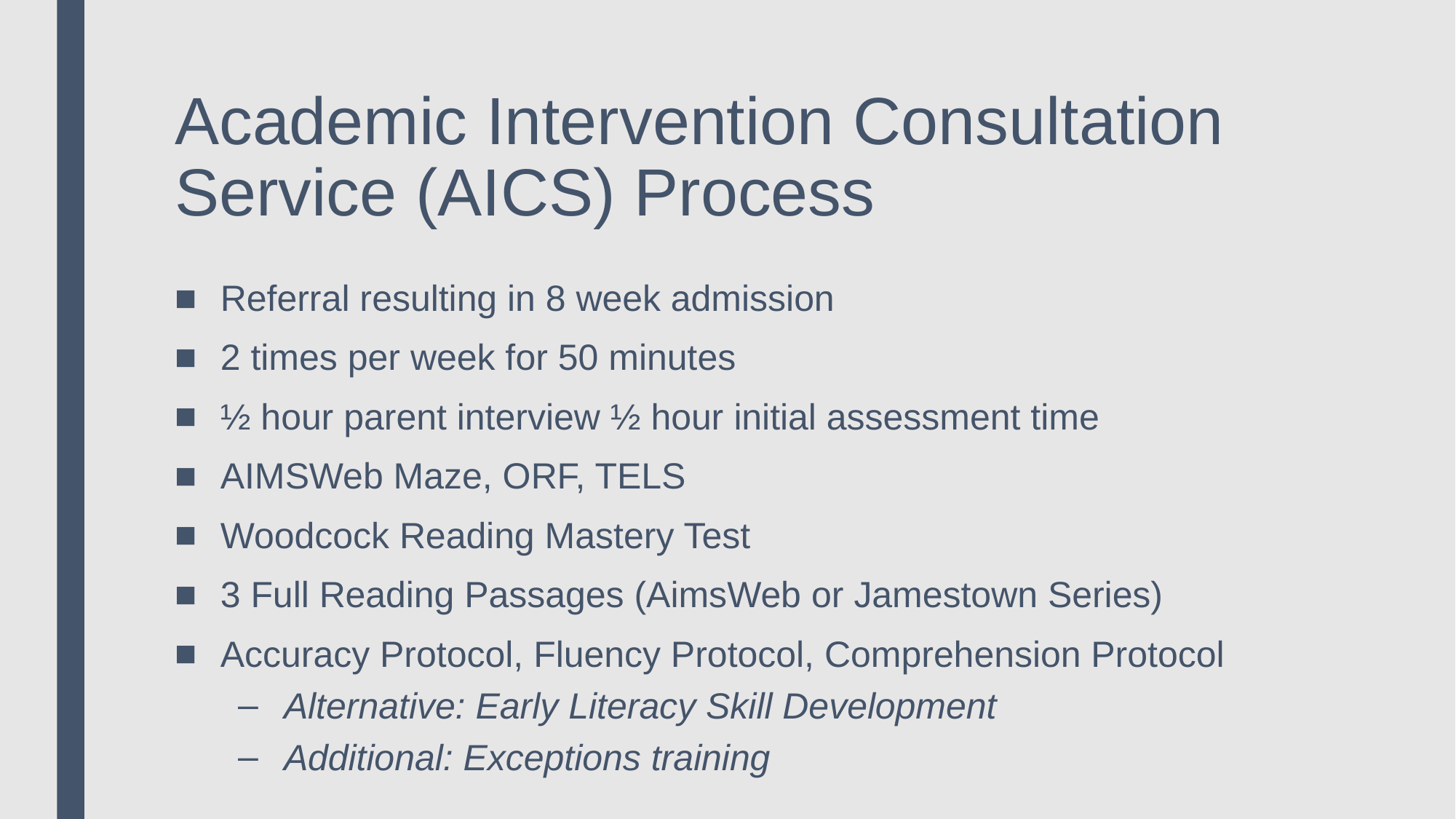

# Academic Intervention Consultation Service (AICS) Process
Referral resulting in 8 week admission
2 times per week for 50 minutes
½ hour parent interview ½ hour initial assessment time
AIMSWeb Maze, ORF, TELS
Woodcock Reading Mastery Test
3 Full Reading Passages (AimsWeb or Jamestown Series)
Accuracy Protocol, Fluency Protocol, Comprehension Protocol
Alternative: Early Literacy Skill Development
Additional: Exceptions training